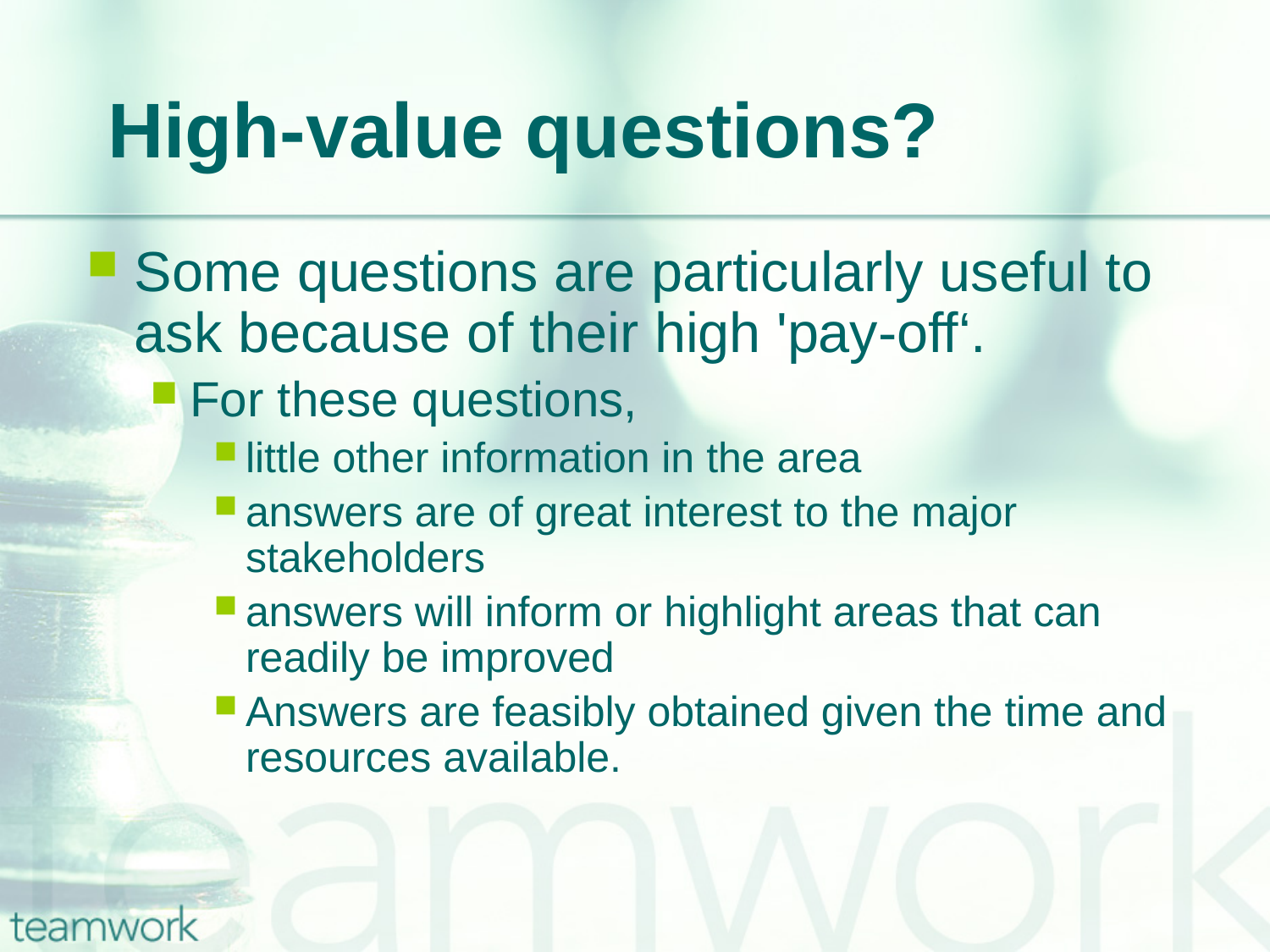

# High-value questions?
Some questions are particularly useful to ask because of their high 'pay-off‘.
For these questions,
little other information in the area
answers are of great interest to the major stakeholders
answers will inform or highlight areas that can readily be improved
Answers are feasibly obtained given the time and resources available.